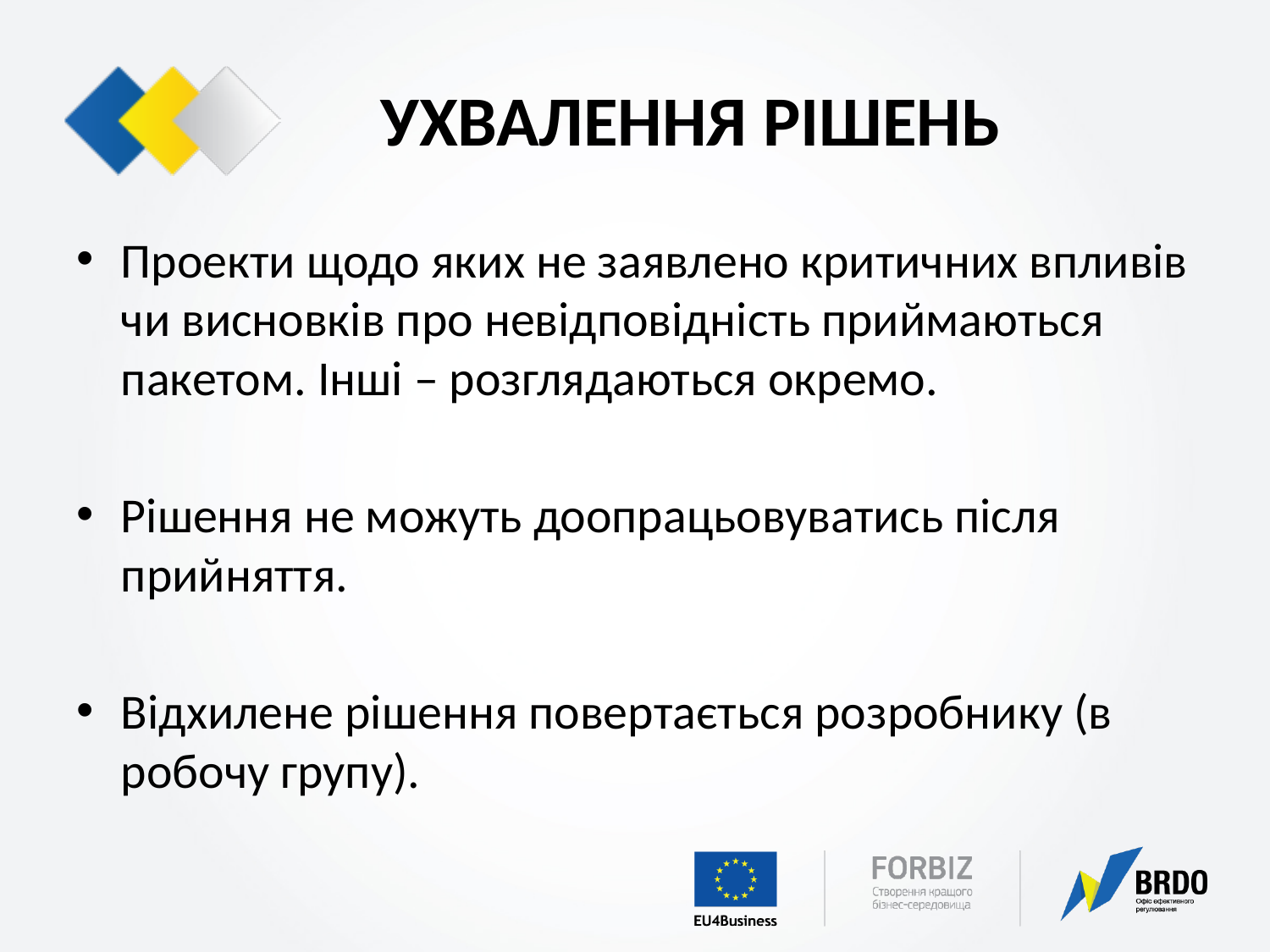

# УХВАЛЕННЯ РІШЕНЬ
Проекти щодо яких не заявлено критичних впливів чи висновків про невідповідність приймаються пакетом. Інші – розглядаються окремо.

Рішення не можуть доопрацьовуватись після прийняття.

Відхилене рішення повертається розробнику (в робочу групу).